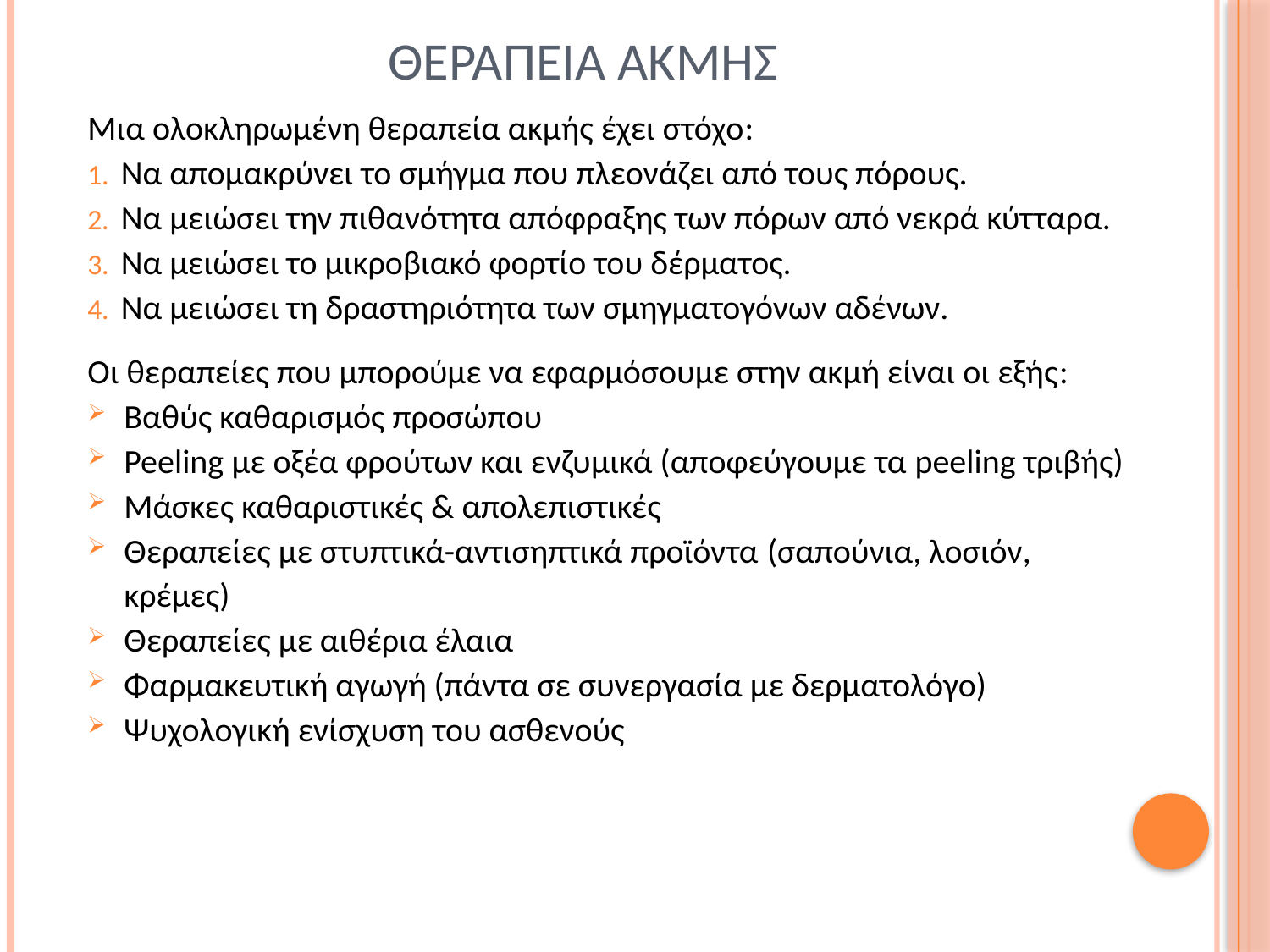

# Θεραπεια ακμησ
Μια ολοκληρωμένη θεραπεία ακμής έχει στόχο:
Να απομακρύνει το σμήγμα που πλεονάζει από τους πόρους.
Να μειώσει την πιθανότητα απόφραξης των πόρων από νεκρά κύτταρα.
Να μειώσει το μικροβιακό φορτίο του δέρματος.
Να μειώσει τη δραστηριότητα των σμηγματογόνων αδένων.
Οι θεραπείες που μπορούμε να εφαρμόσουμε στην ακμή είναι οι εξής:
Βαθύς καθαρισμός προσώπου
Peeling με οξέα φρούτων και ενζυμικά (αποφεύγουμε τα peeling τριβής)
Μάσκες καθαριστικές & απολεπιστικές
Θεραπείες με στυπτικά-αντισηπτικά προϊόντα (σαπούνια, λοσιόν, κρέμες)
Θεραπείες με αιθέρια έλαια
Φαρμακευτική αγωγή (πάντα σε συνεργασία με δερματολόγο)
Ψυχολογική ενίσχυση του ασθενούς